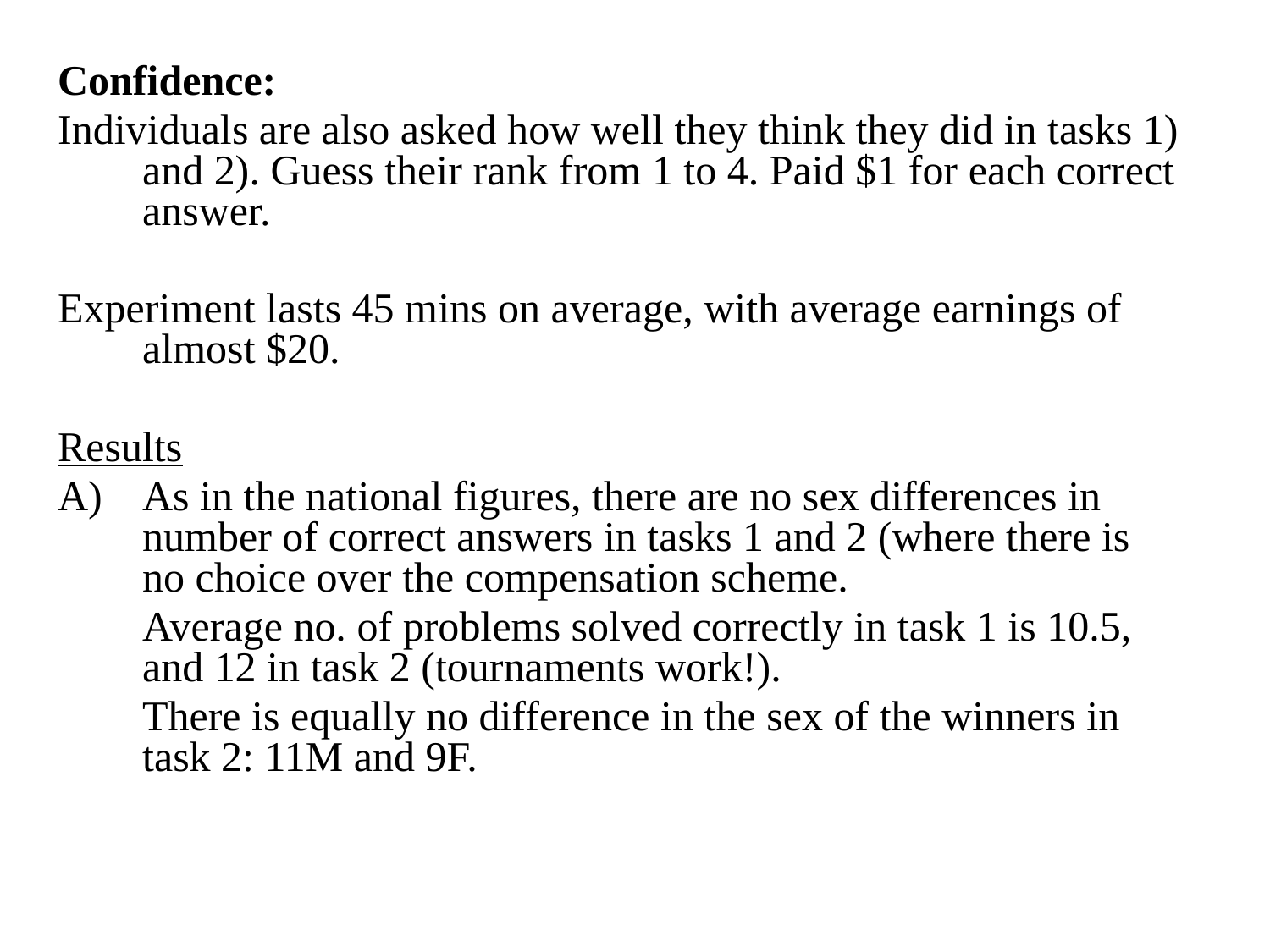

Confidence:
Individuals are also asked how well they think they did in tasks 1) and 2). Guess their rank from 1 to 4. Paid $1 for each correct answer.

Experiment lasts 45 mins on average, with average earnings of almost $20.

Results
As in the national figures, there are no sex differences in number of correct answers in tasks 1 and 2 (where there is no choice over the compensation scheme.
	Average no. of problems solved correctly in task 1 is 10.5, and 12 in task 2 (tournaments work!).
	There is equally no difference in the sex of the winners in task 2: 11M and 9F.